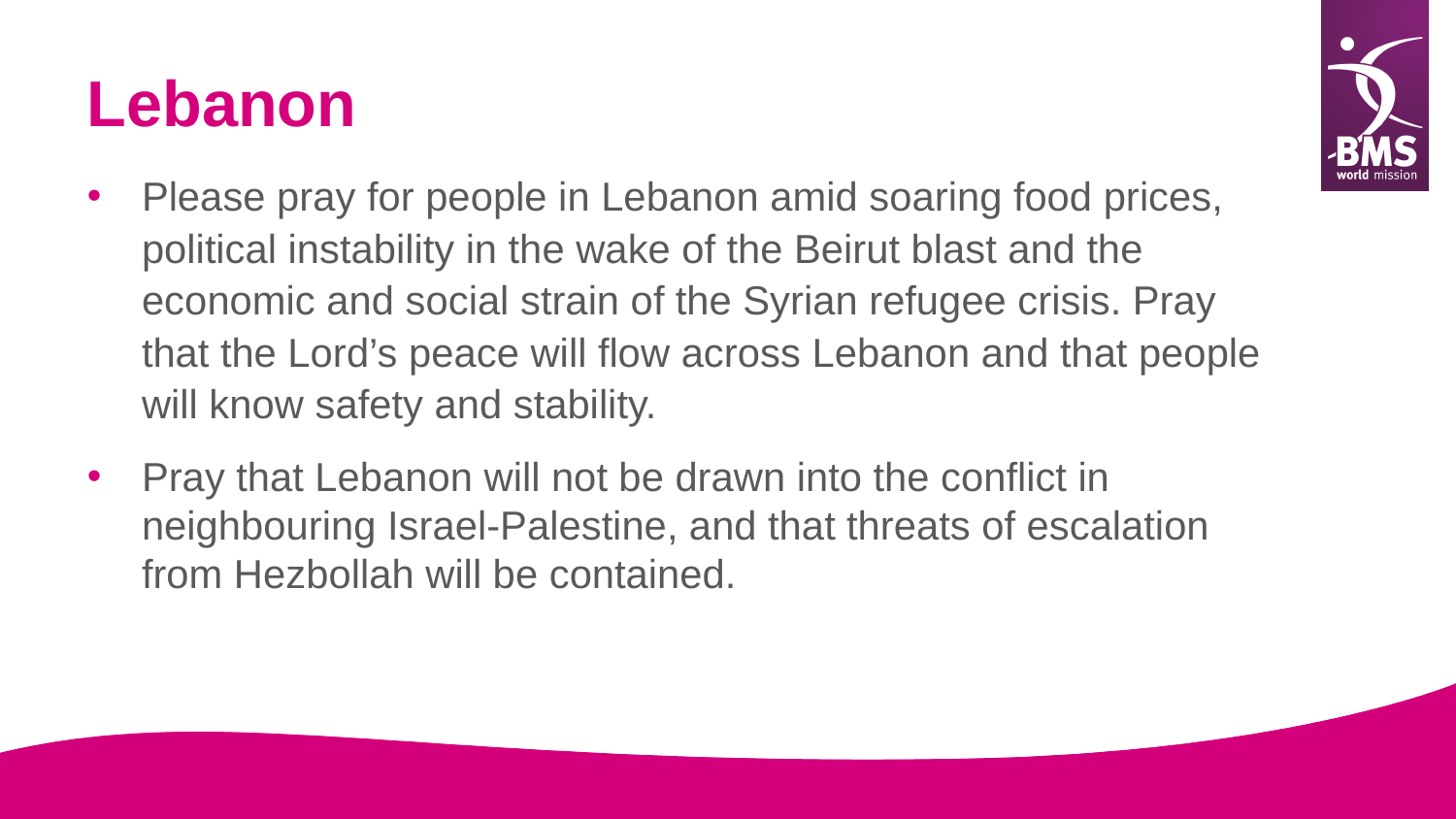

# Lebanon
Please pray for people in Lebanon amid soaring food prices, political instability in the wake of the Beirut blast and the economic and social strain of the Syrian refugee crisis. Pray that the Lord’s peace will flow across Lebanon and that people will know safety and stability.
Pray that Lebanon will not be drawn into the conflict in neighbouring Israel-Palestine, and that threats of escalation from Hezbollah will be contained.